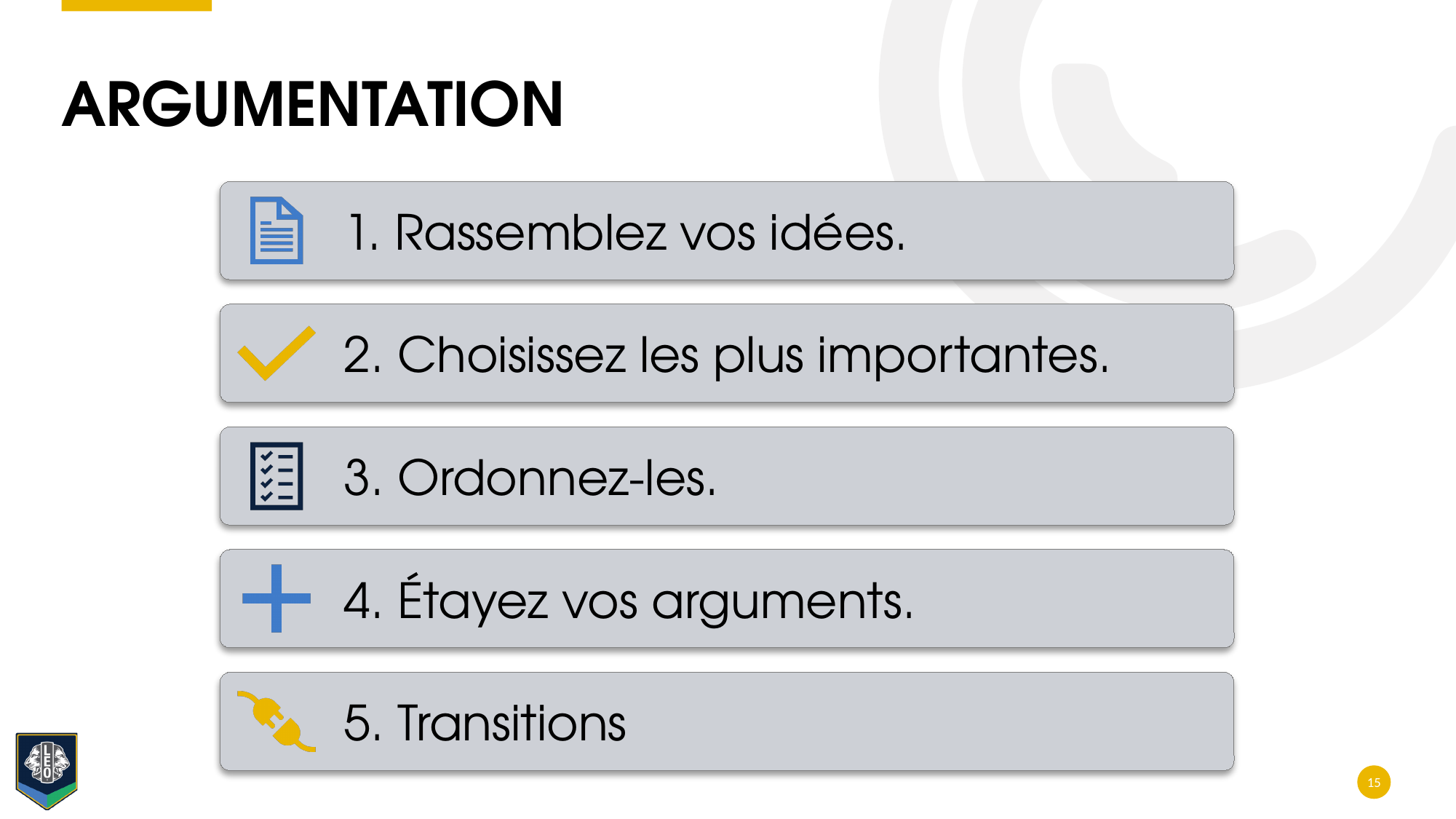

# Argumentation
1. Rassemblez vos idées.
2. Choisissez les plus importantes.
3. Ordonnez-les.
4. Étayez vos arguments.
5. Transitions
15